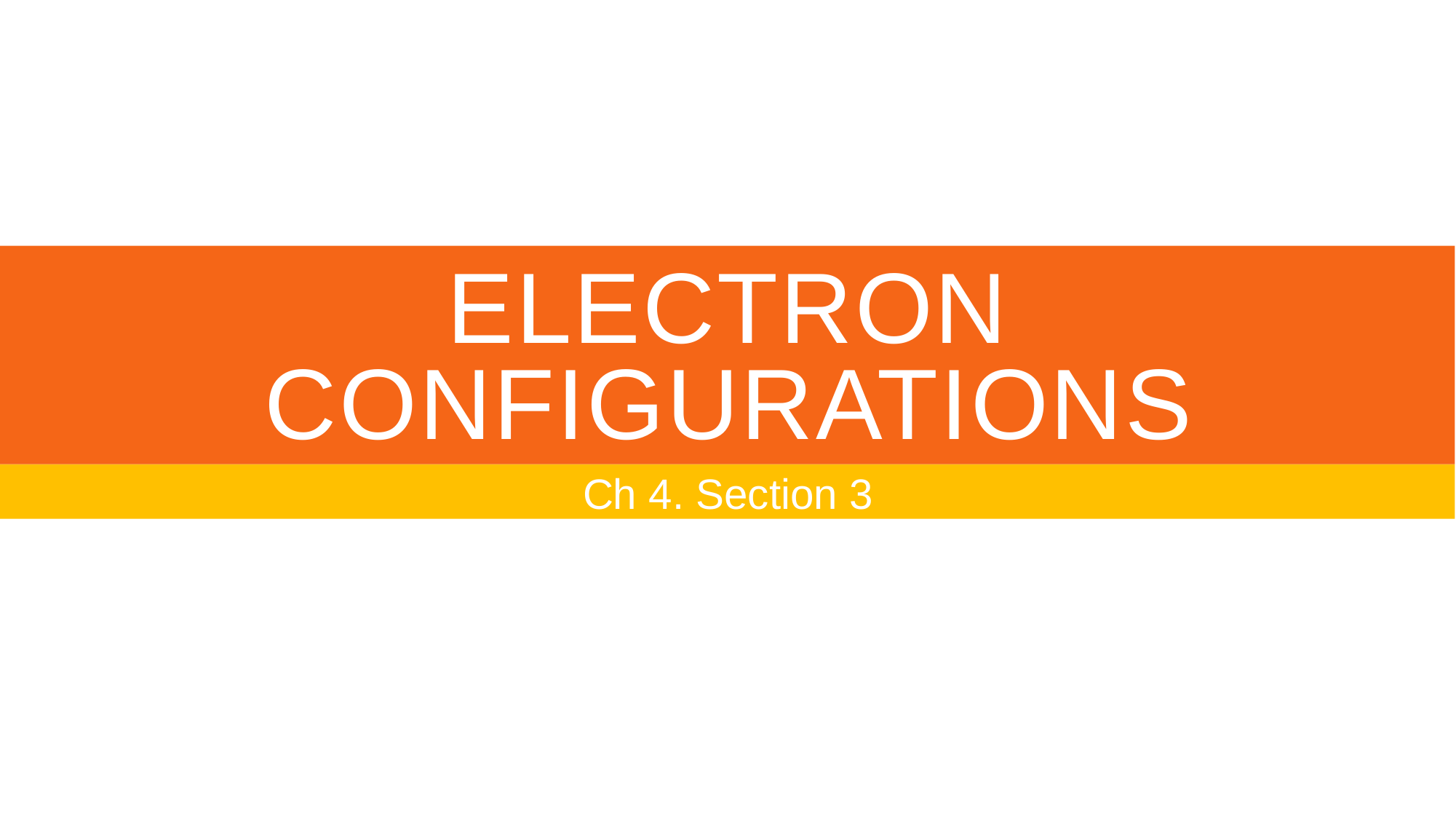

# Electron Configurations
Ch 4. Section 3